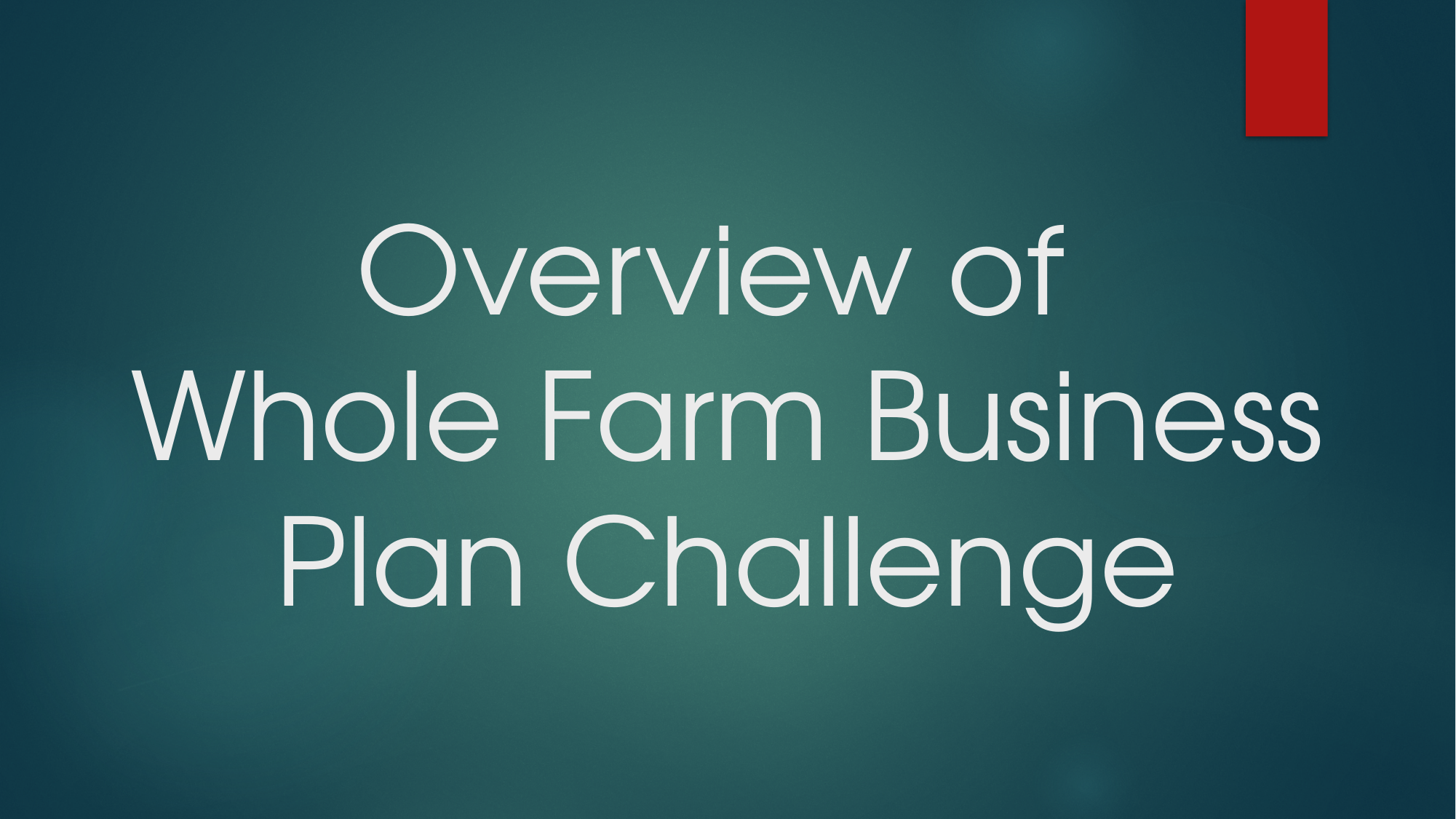

# Overview of Whole Farm Business Plan Challenge